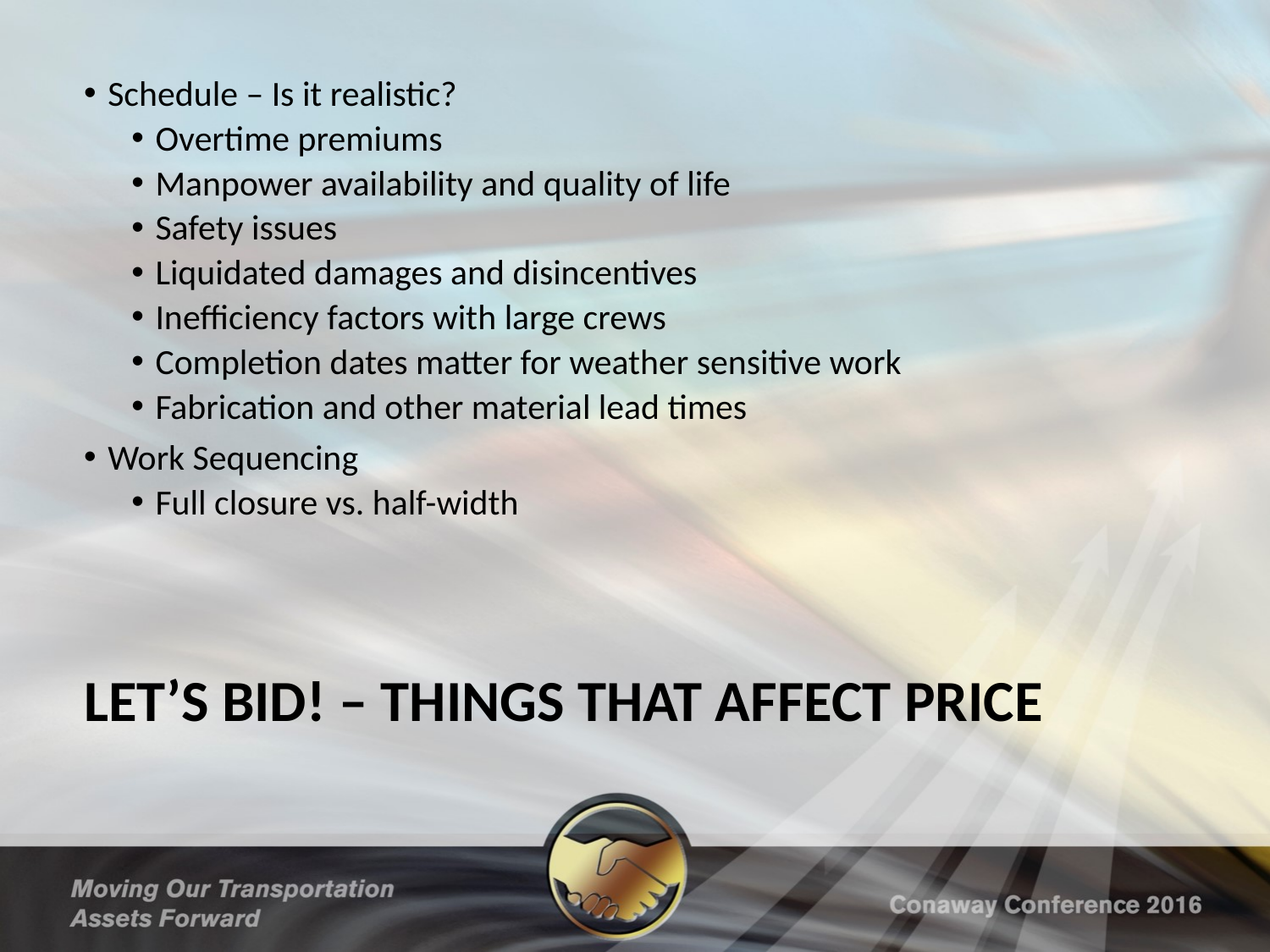

Schedule – Is it realistic?
Overtime premiums
Manpower availability and quality of life
Safety issues
Liquidated damages and disincentives
Inefficiency factors with large crews
Completion dates matter for weather sensitive work
Fabrication and other material lead times
Work Sequencing
Full closure vs. half-width
# Let’s Bid! – things that affect price